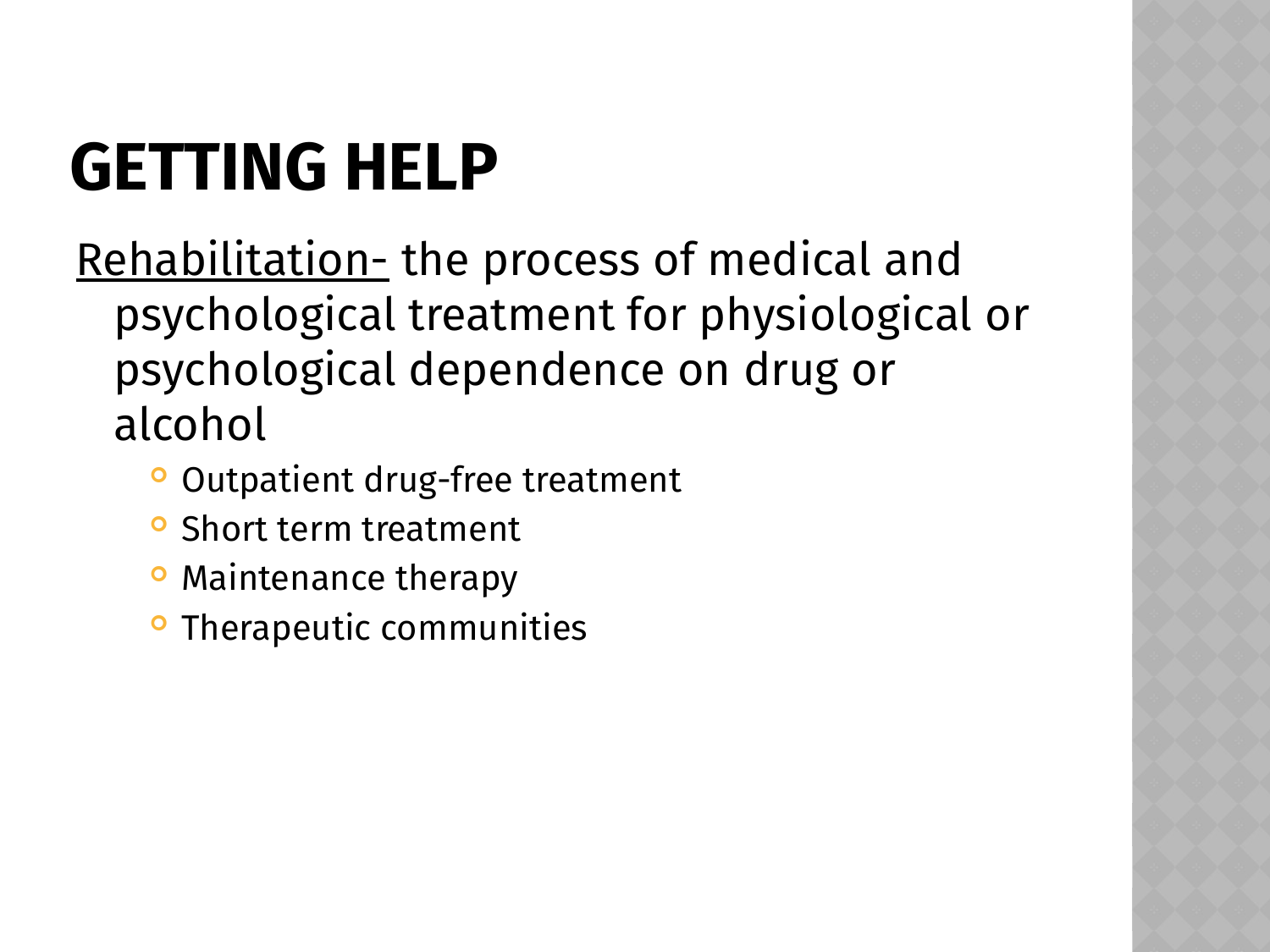

# Getting Help
Rehabilitation- the process of medical and psychological treatment for physiological or psychological dependence on drug or alcohol
Outpatient drug-free treatment
Short term treatment
Maintenance therapy
Therapeutic communities